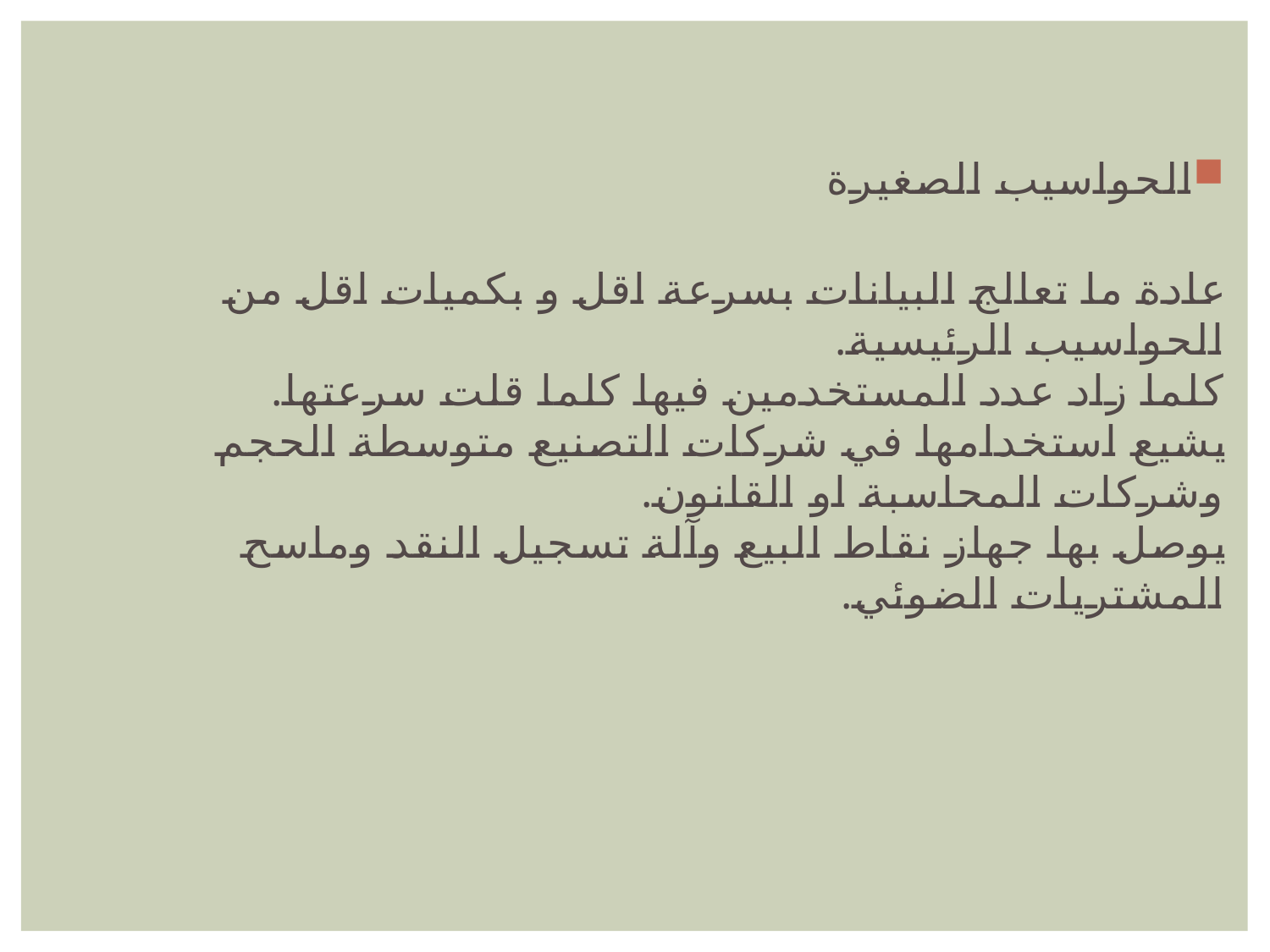

الحواسیب الصغیرة
عادة ما تعالج البيانات بسرعة اقل و بكميات اقل من الحواسيب الرئیسیة.
كلما زاد عدد المستخدمین فیھا كلما قلت سرعتھا.
یشیع استخدامھا في شركات التصنیع متوسطة الحجم وشركات المحاسبة او القانون.
یوصل بھا جھاز نقاط البیع وآلة تسجیل النقد وماسح المشتریات الضوئي.